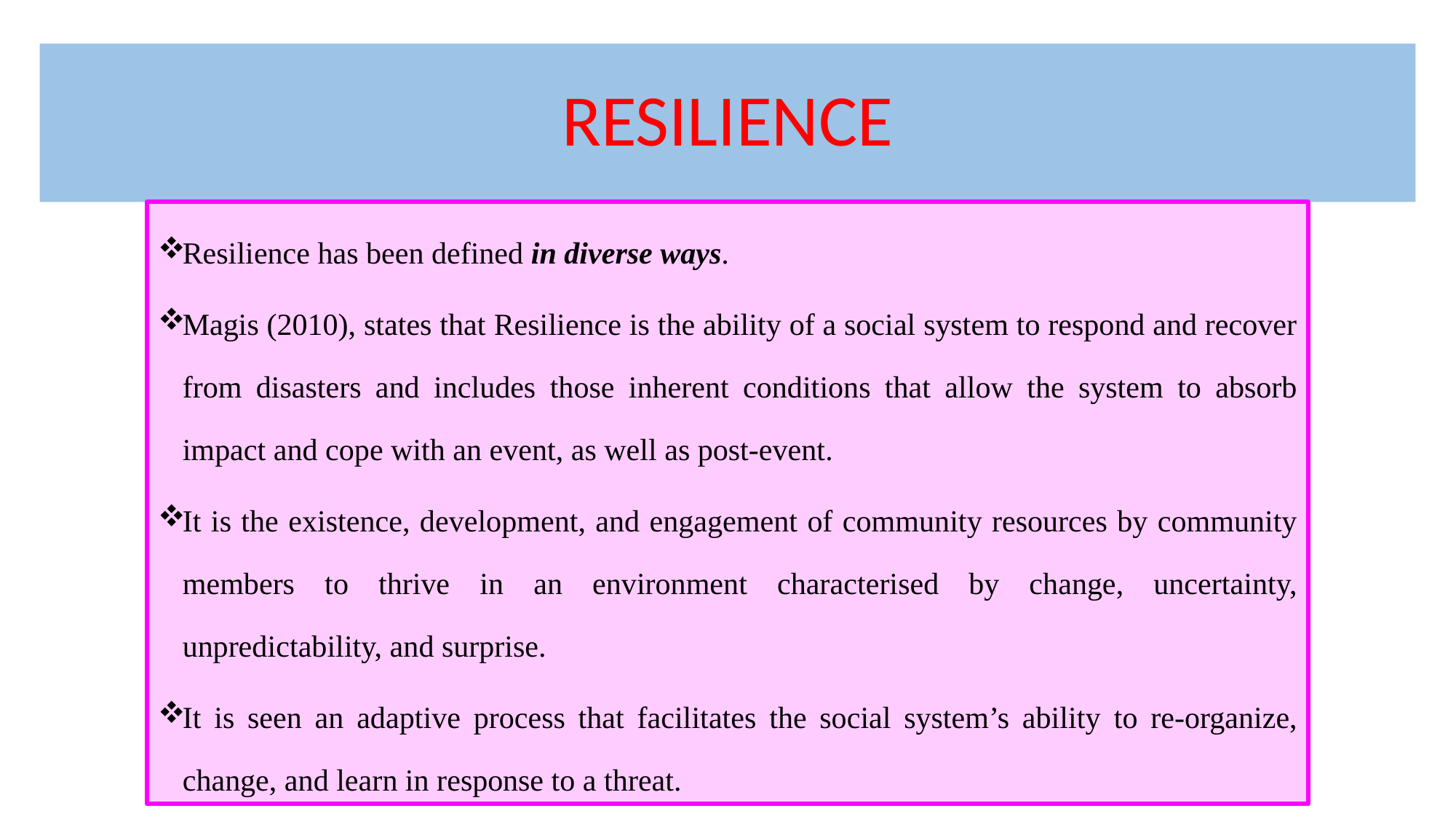

# RESILIENCE
Resilience has been defined in diverse ways.
Magis (2010), states that Resilience is the ability of a social system to respond and recover from disasters and includes those inherent conditions that allow the system to absorb impact and cope with an event, as well as post-event.
It is the existence, development, and engagement of community resources by community members to thrive in an environment characterised by change, uncertainty, unpredictability, and surprise.
It is seen an adaptive process that facilitates the social system’s ability to re-organize, change, and learn in response to a threat.